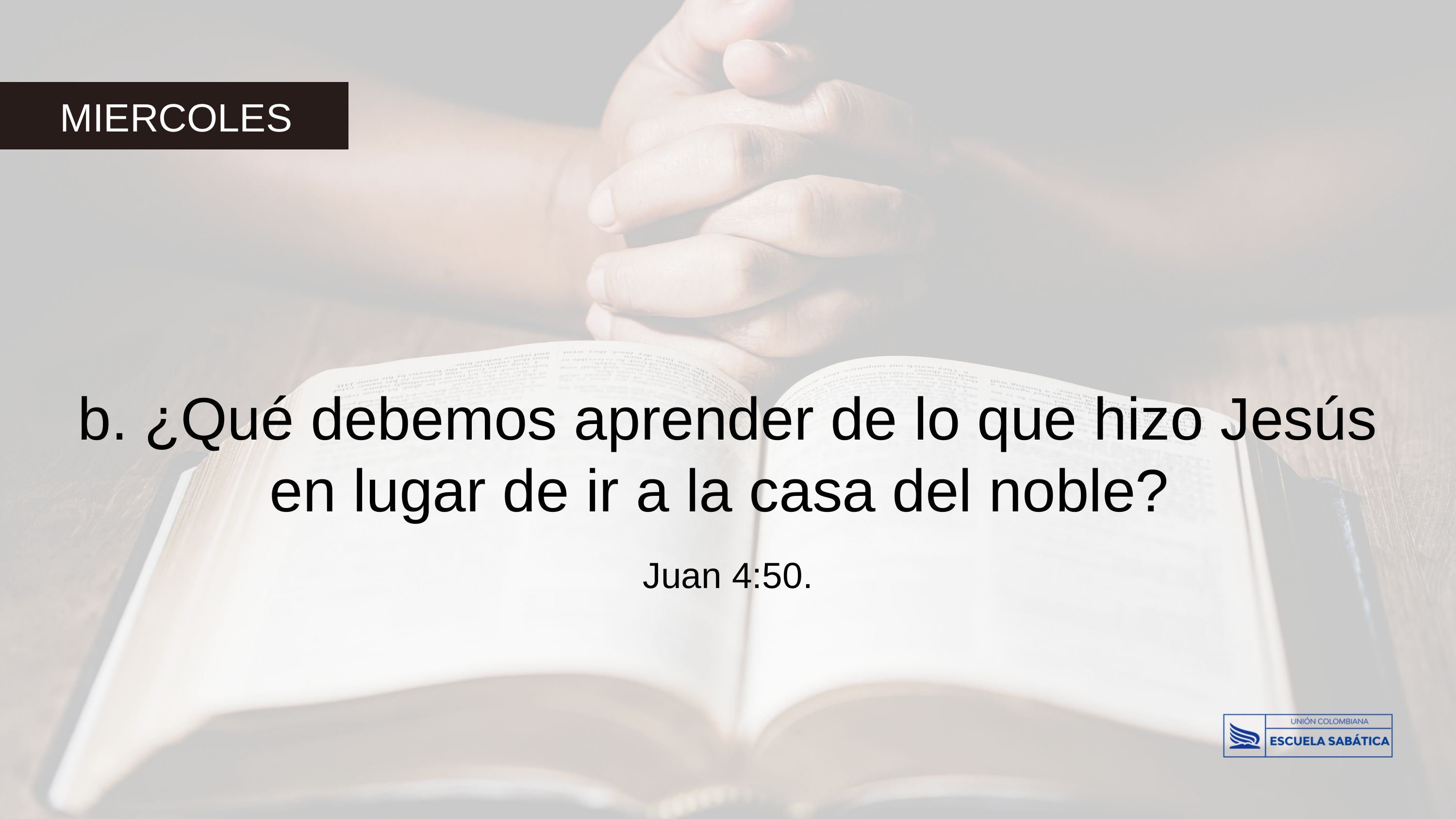

MIERCOLES
b. ¿Qué debemos aprender de lo que hizo Jesús en lugar de ir a la casa del noble?
Juan 4:50.